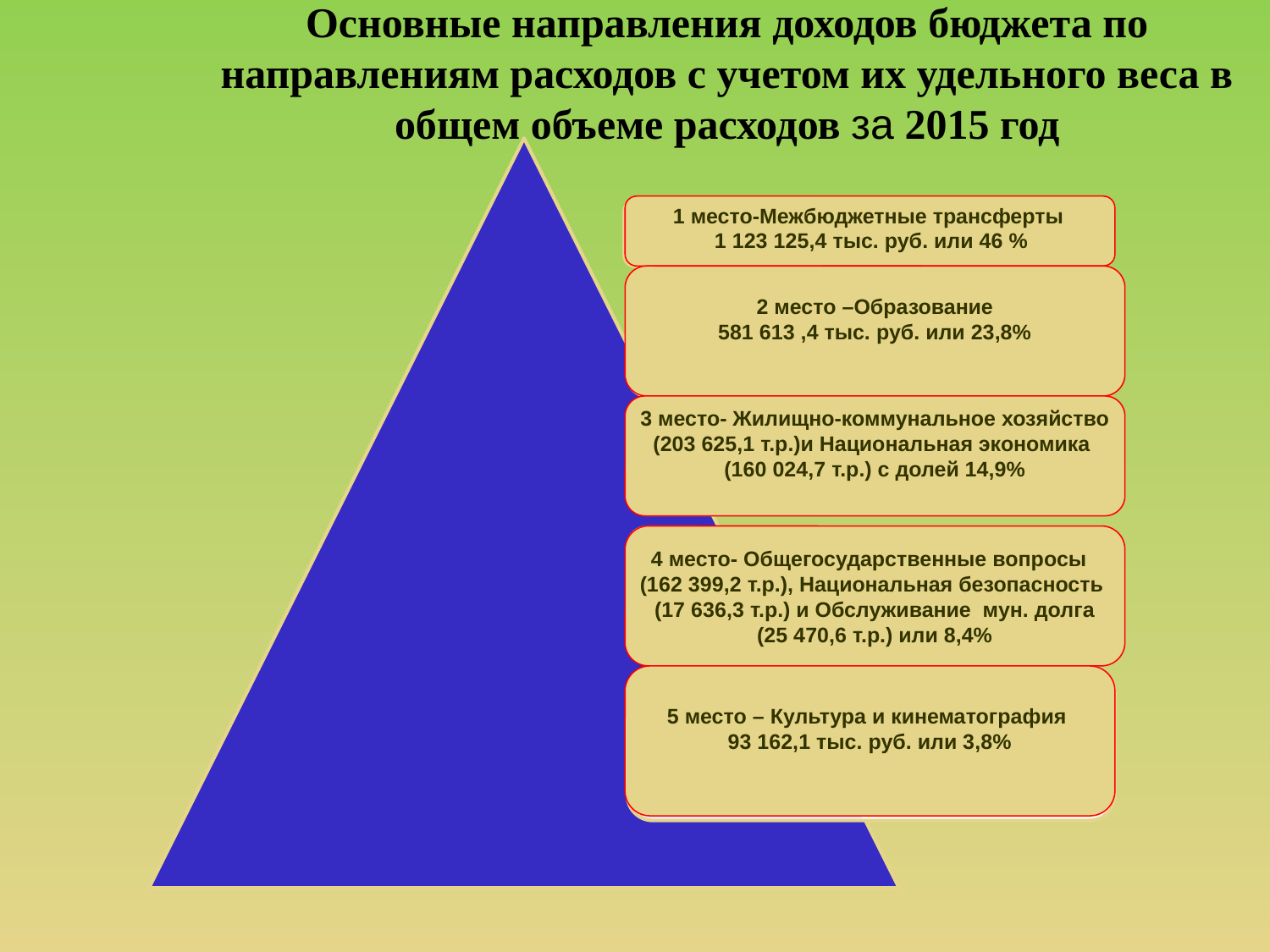

Основные направления доходов бюджета по направлениям расходов с учетом их удельного веса в общем объеме расходов за 2015 год
1 место - образование, 1 558 894,0 тыс. руб. (3 %)
2 место - жилищно-коммунальное хозяйство, 1 426 323,6тыс. руб. (27 %)
3 место – здравоохранение, 538 242,1тыс. руб. (10 %)
4 место – межбюджетные трансферты поселениям, 377 162,3 тыс. руб. (7 %)
5 место - общегосударственные вопросы, 341 554,2 тыс. руб. (6 %)

1 место-Межбюджетные трансферты
1 123 125,4 тыс. руб. или 46 %
2 место –Образование
581 613 ,4 тыс. руб. или 23,8%

3 место- Жилищно-коммунальное хозяйство
(203 625,1 т.р.)и Национальная экономика
(160 024,7 т.р.) с долей 14,9%

4 место- Общегосударственные вопросы
(162 399,2 т.р.), Национальная безопасность
(17 636,3 т.р.) и Обслуживание  мун. долга
(25 470,6 т.р.) или 8,4%
5 место – Культура и кинематография
93 162,1 тыс. руб. или 3,8%